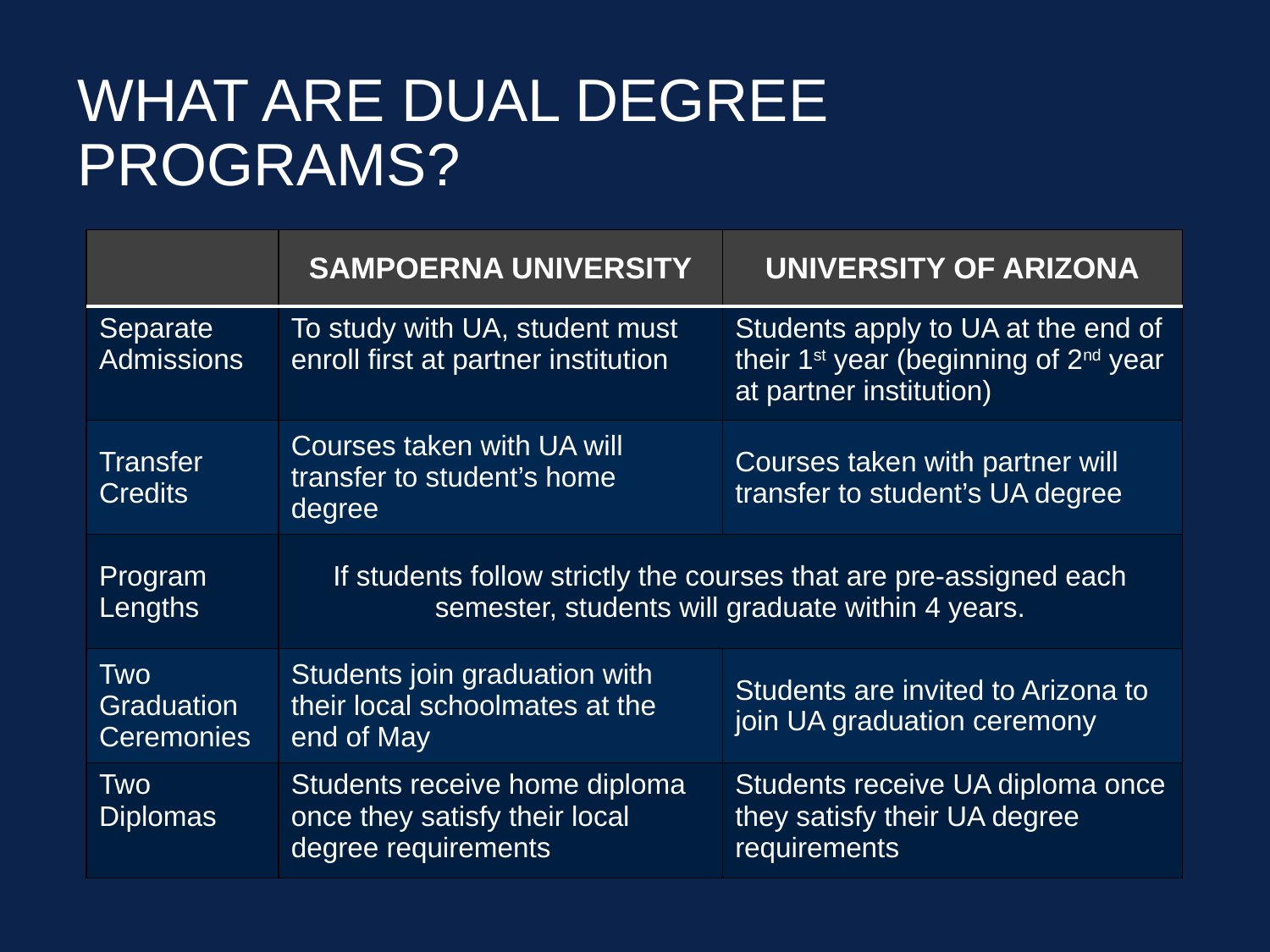

# WHAT ARE DUAL DEGREE PROGRAMS?
|  | SAMPOERNA UNIVERSITY | UNIVERSITY OF ARIZONA |
| --- | --- | --- |
| Separate Admissions | To study with UA, student must enroll first at partner institution | Students apply to UA at the end of their 1st year (beginning of 2nd year at partner institution) |
| Transfer Credits | Courses taken with UA will transfer to student’s home degree | Courses taken with partner will transfer to student’s UA degree |
| Program Lengths | If students follow strictly the courses that are pre-assigned each semester, students will graduate within 4 years. |  |
| Two Graduation Ceremonies | Students join graduation with their local schoolmates at the end of May | Students are invited to Arizona to join UA graduation ceremony |
| Two Diplomas | Students receive home diploma once they satisfy their local degree requirements | Students receive UA diploma once they satisfy their UA degree requirements |